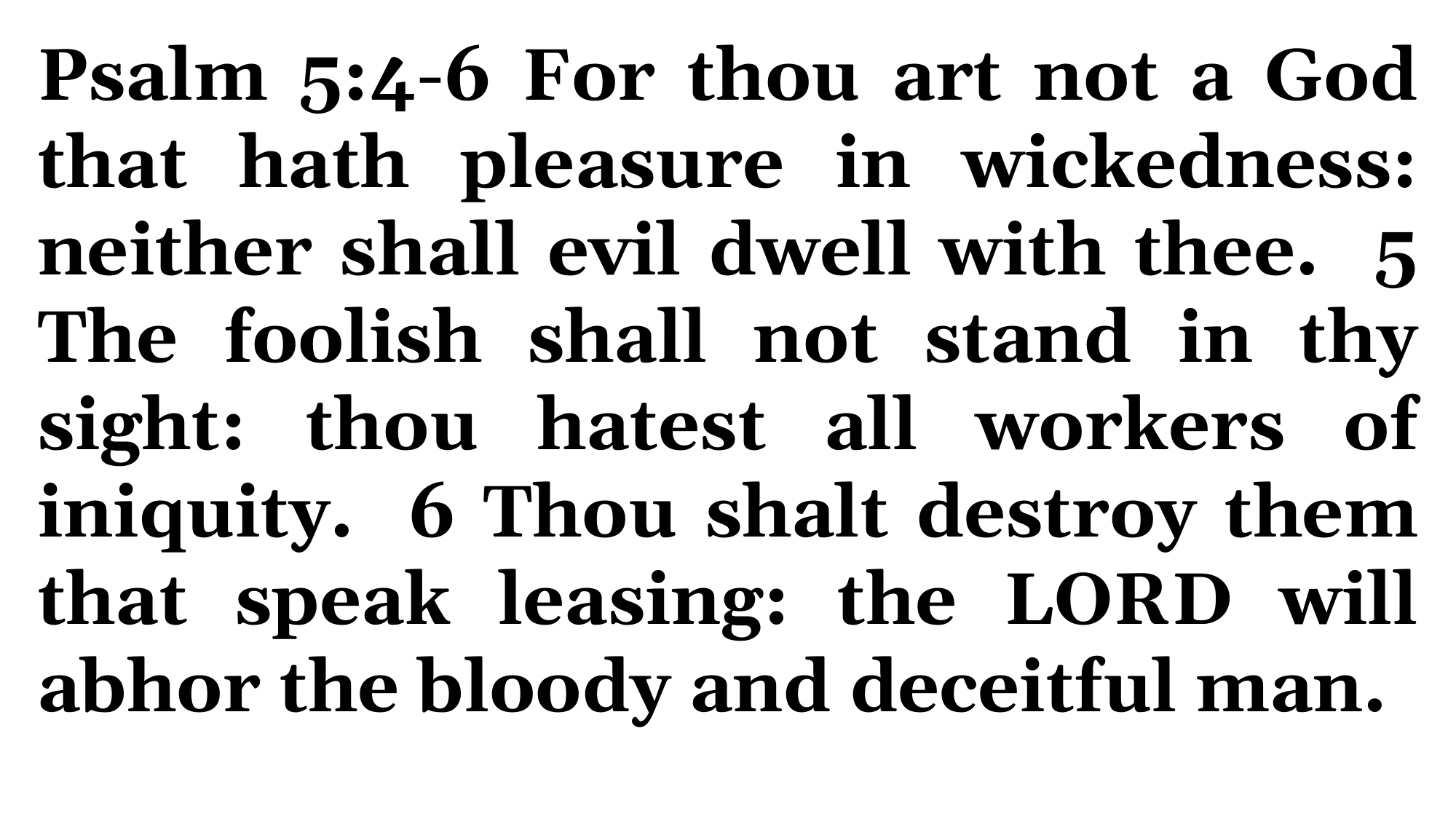

Psalm 5:4-6 For thou art not a God that hath pleasure in wickedness: neither shall evil dwell with thee.  5 The foolish shall not stand in thy sight: thou hatest all workers of iniquity.  6 Thou shalt destroy them that speak leasing: the LORD will abhor the bloody and deceitful man.